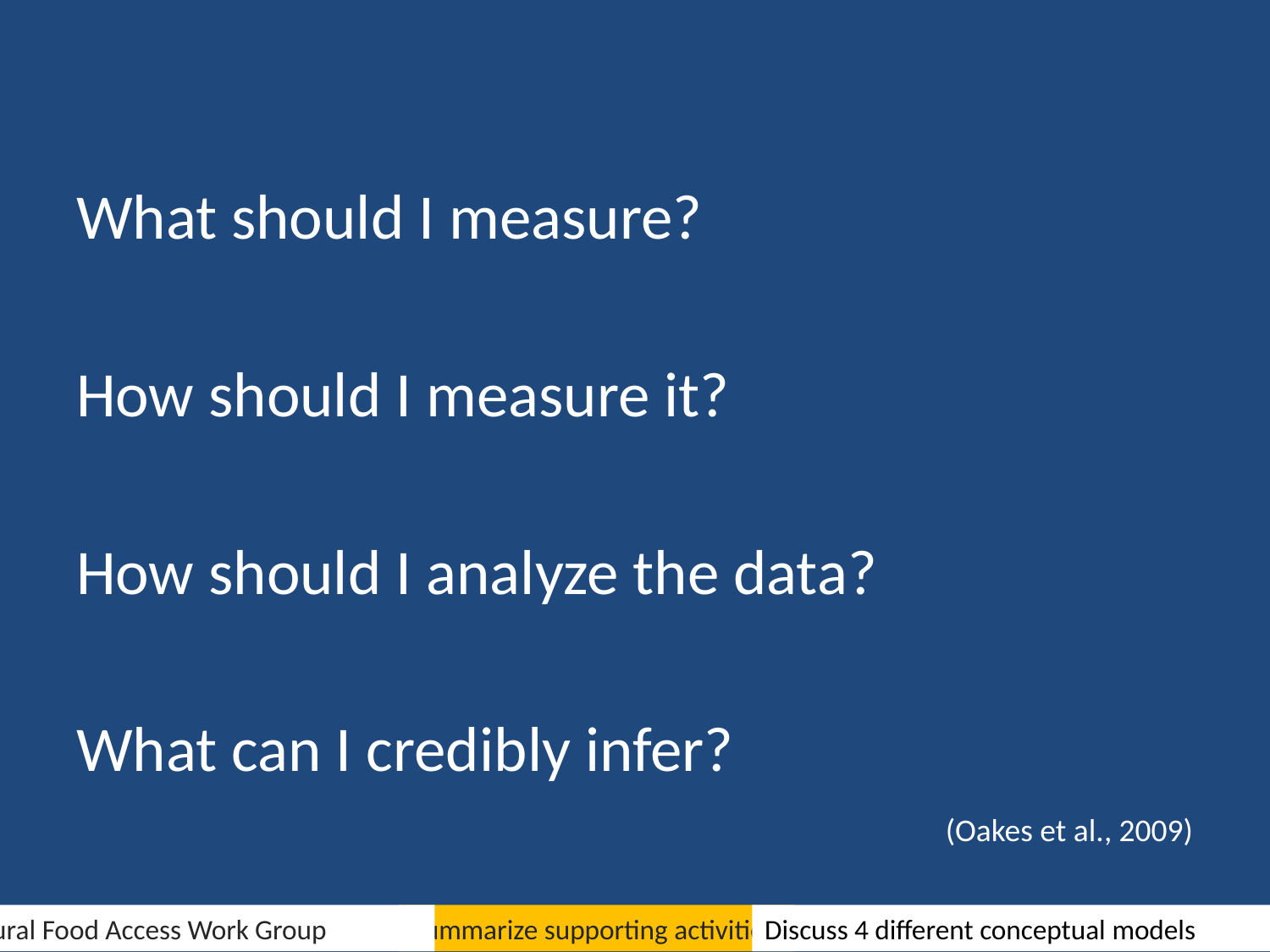

What should I measure?

How should I measure it?

How should I analyze the data?

What can I credibly infer?

(Oakes et al., 2009)
Rural Food Access Work Group
Summarize supporting activities
Discuss 4 different conceptual models